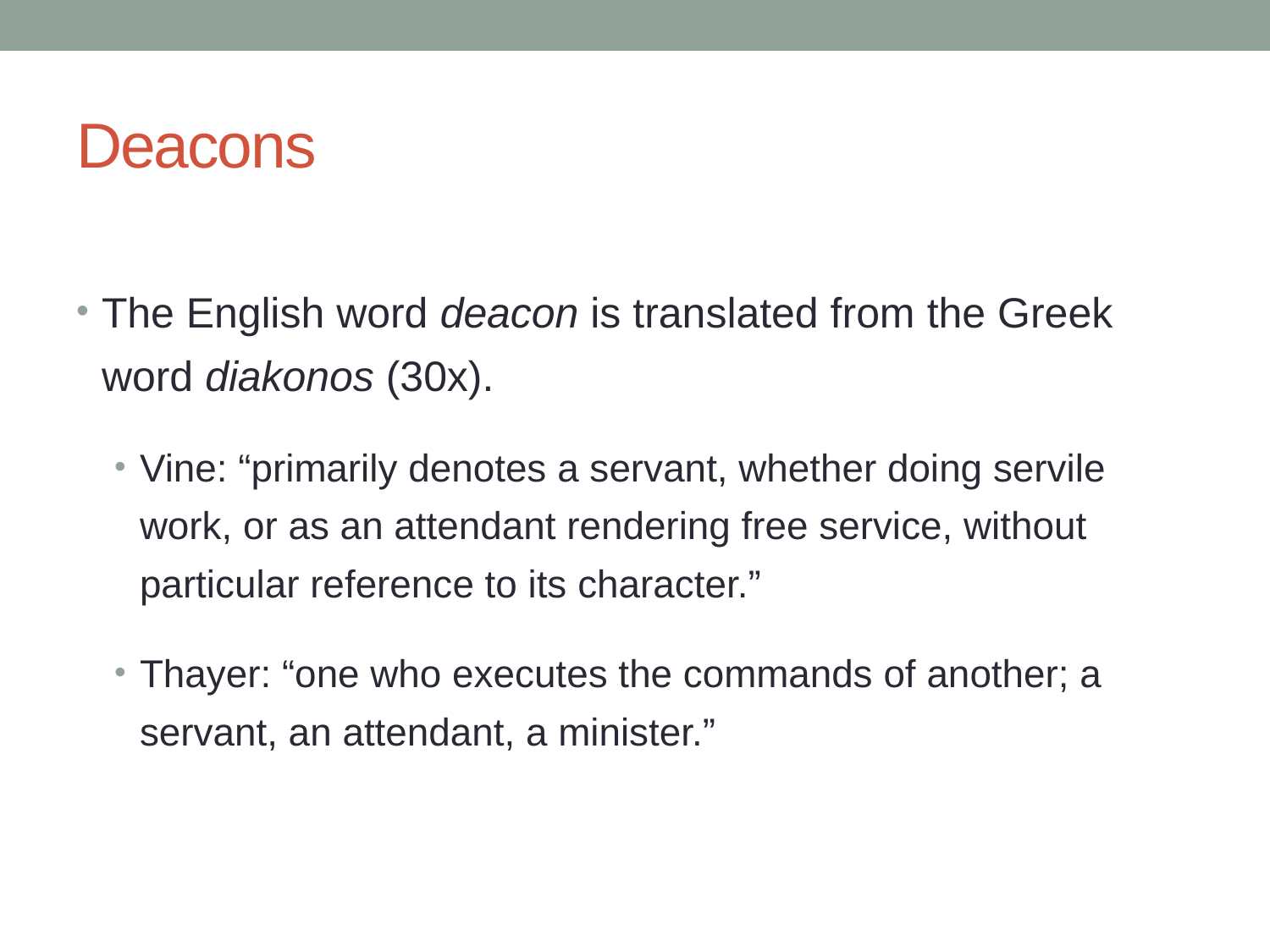

# Deacons
The English word deacon is translated from the Greek word diakonos (30x).
Vine: “primarily denotes a servant, whether doing servile work, or as an attendant rendering free service, without particular reference to its character.”
Thayer: “one who executes the commands of another; a servant, an attendant, a minister.”